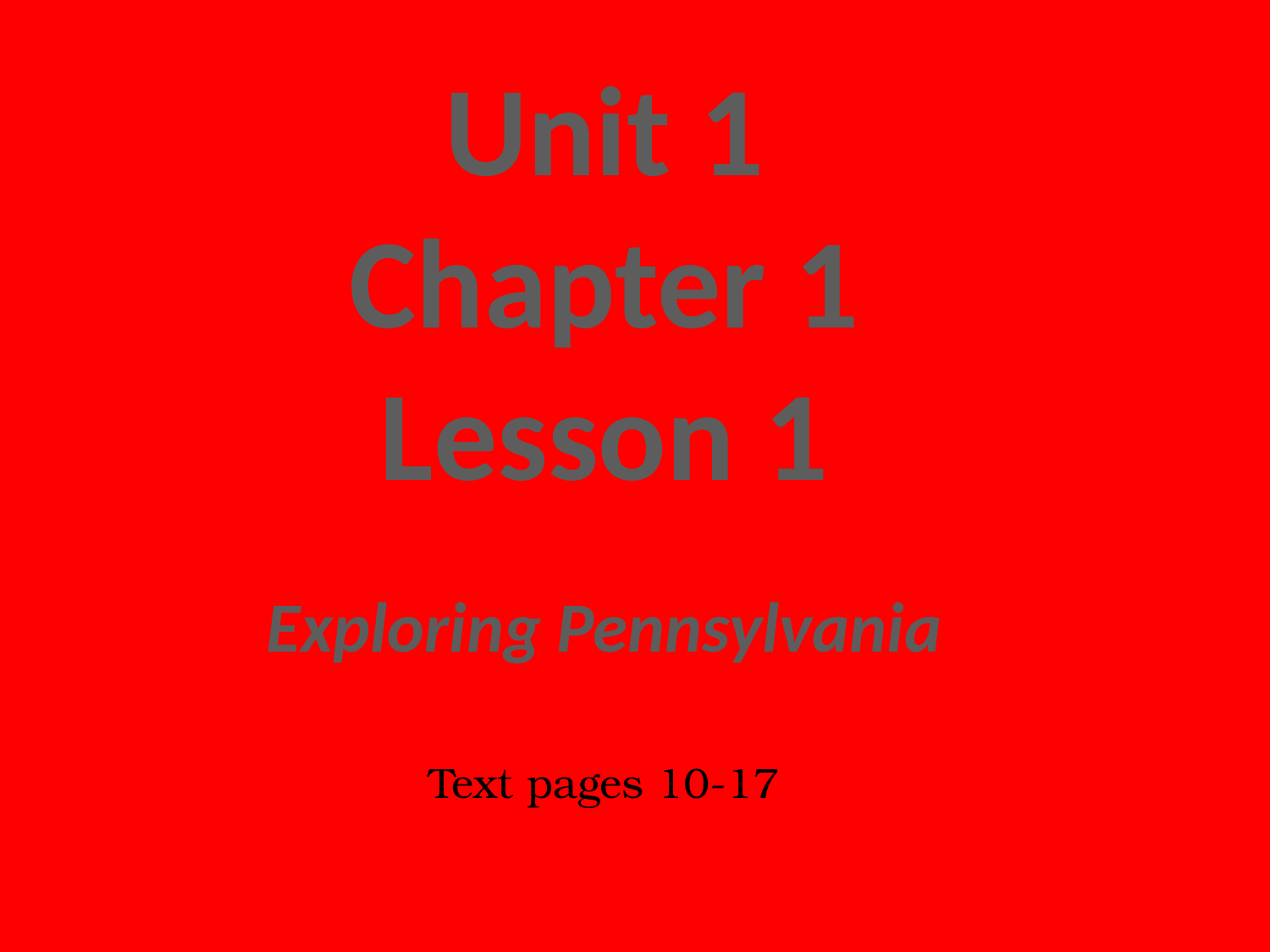

Unit 1
Chapter 1
Lesson 1

Exploring Pennsylvania
Text pages 10-17